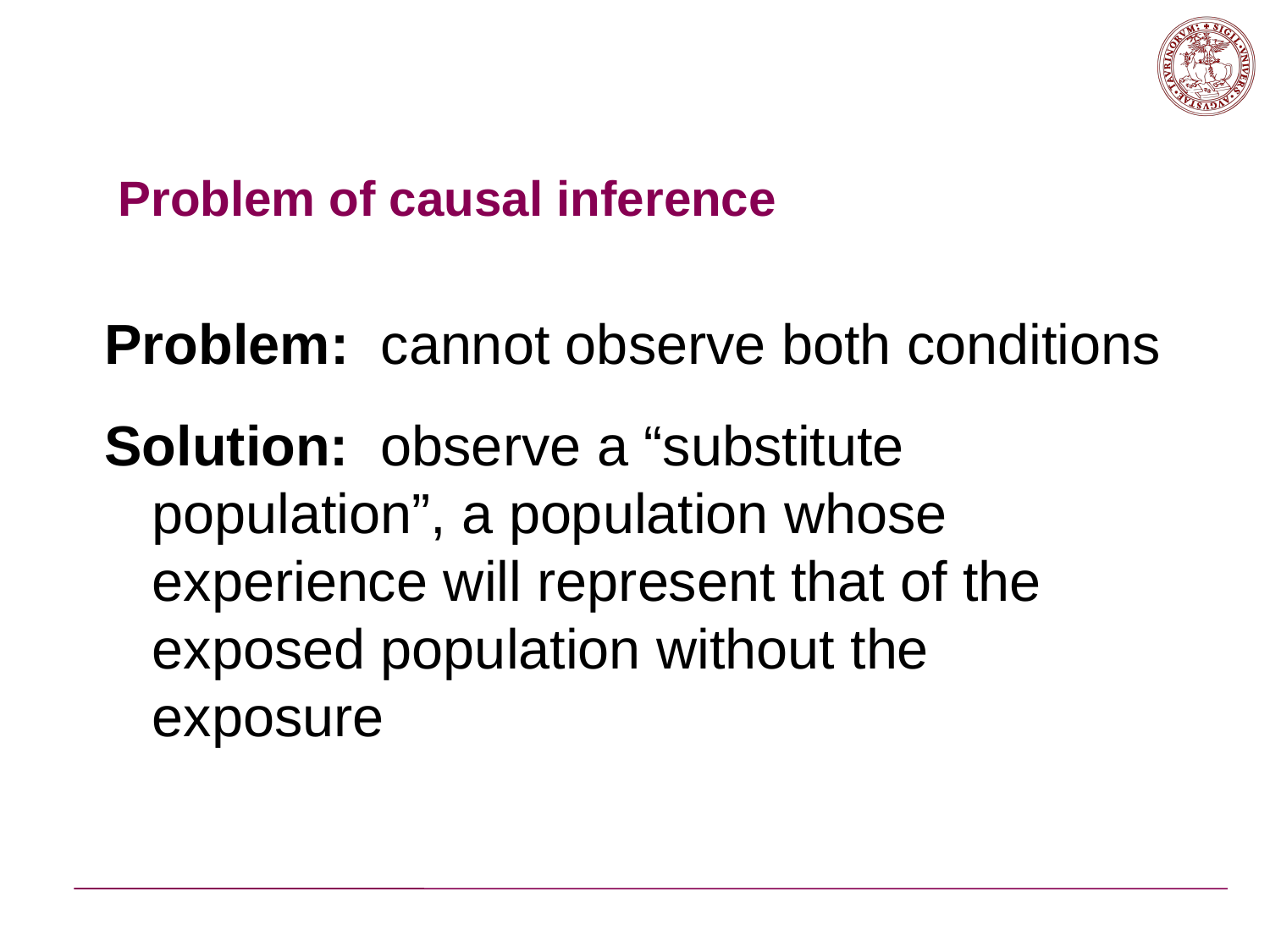

Problem of causal inference
Problem:  cannot observe both conditions
Solution:  observe a “substitute population”, a population whose experience will represent that of the exposed population without the exposure